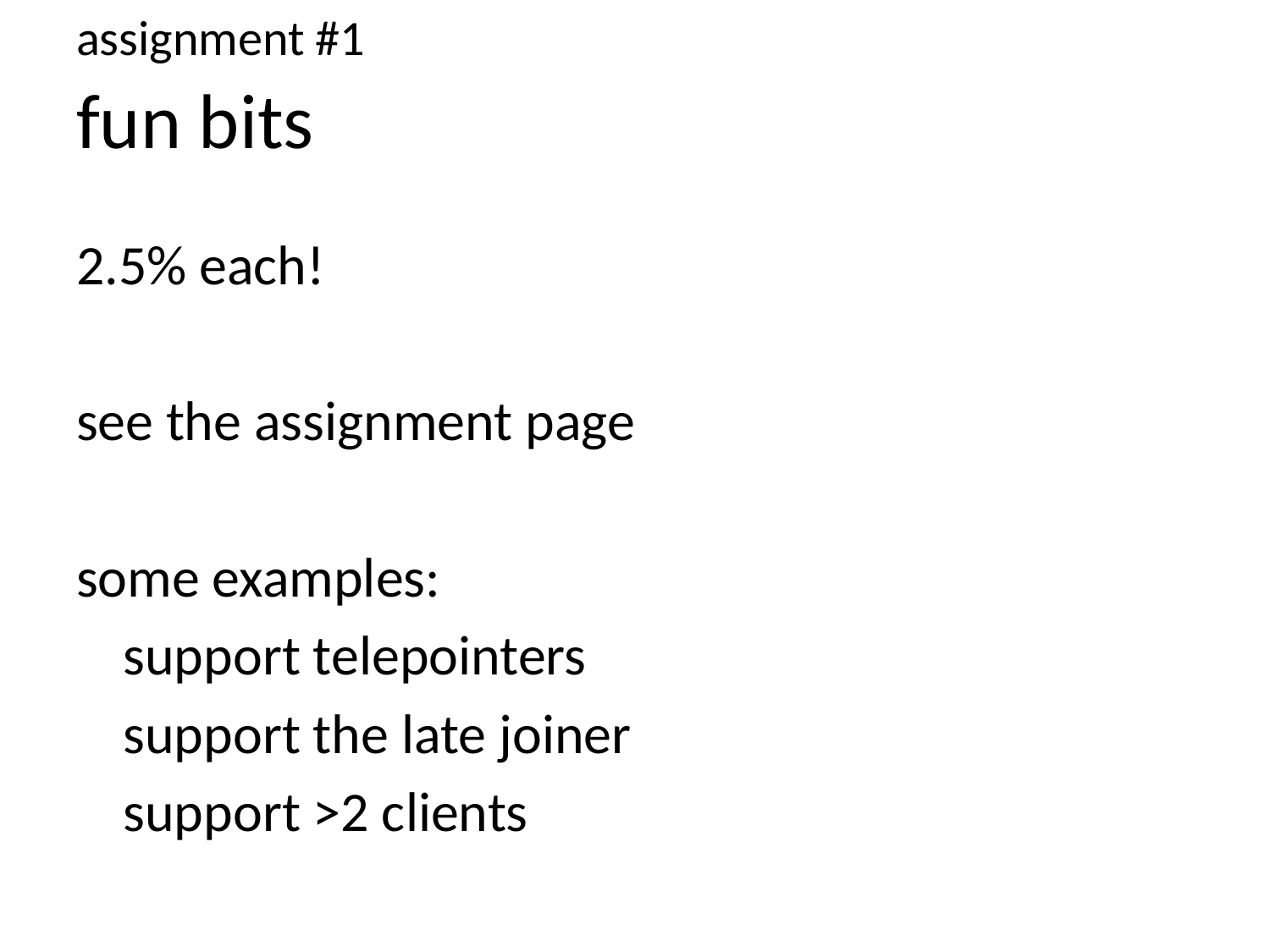

assignment #1
# fun bits
2.5% each!

see the assignment page

some examples:
	support telepointers
	support the late joiner
	support >2 clients